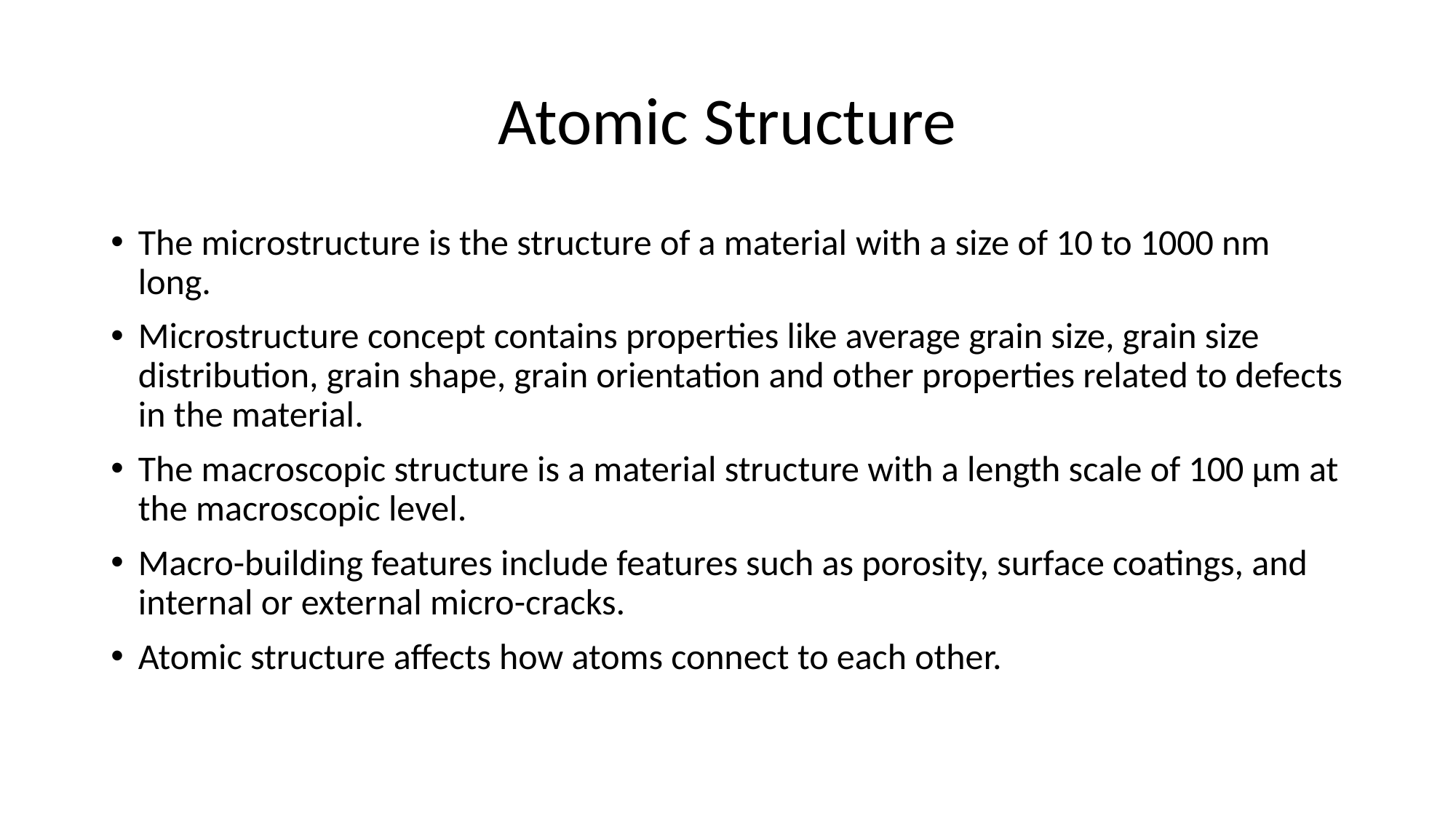

# Atomic Structure
The microstructure is the structure of a material with a size of 10 to 1000 nm long.
Microstructure concept contains properties like average grain size, grain size distribution, grain shape, grain orientation and other properties related to defects in the material.
The macroscopic structure is a material structure with a length scale of 100 μm at the macroscopic level.
Macro-building features include features such as porosity, surface coatings, and internal or external micro-cracks.
Atomic structure affects how atoms connect to each other.